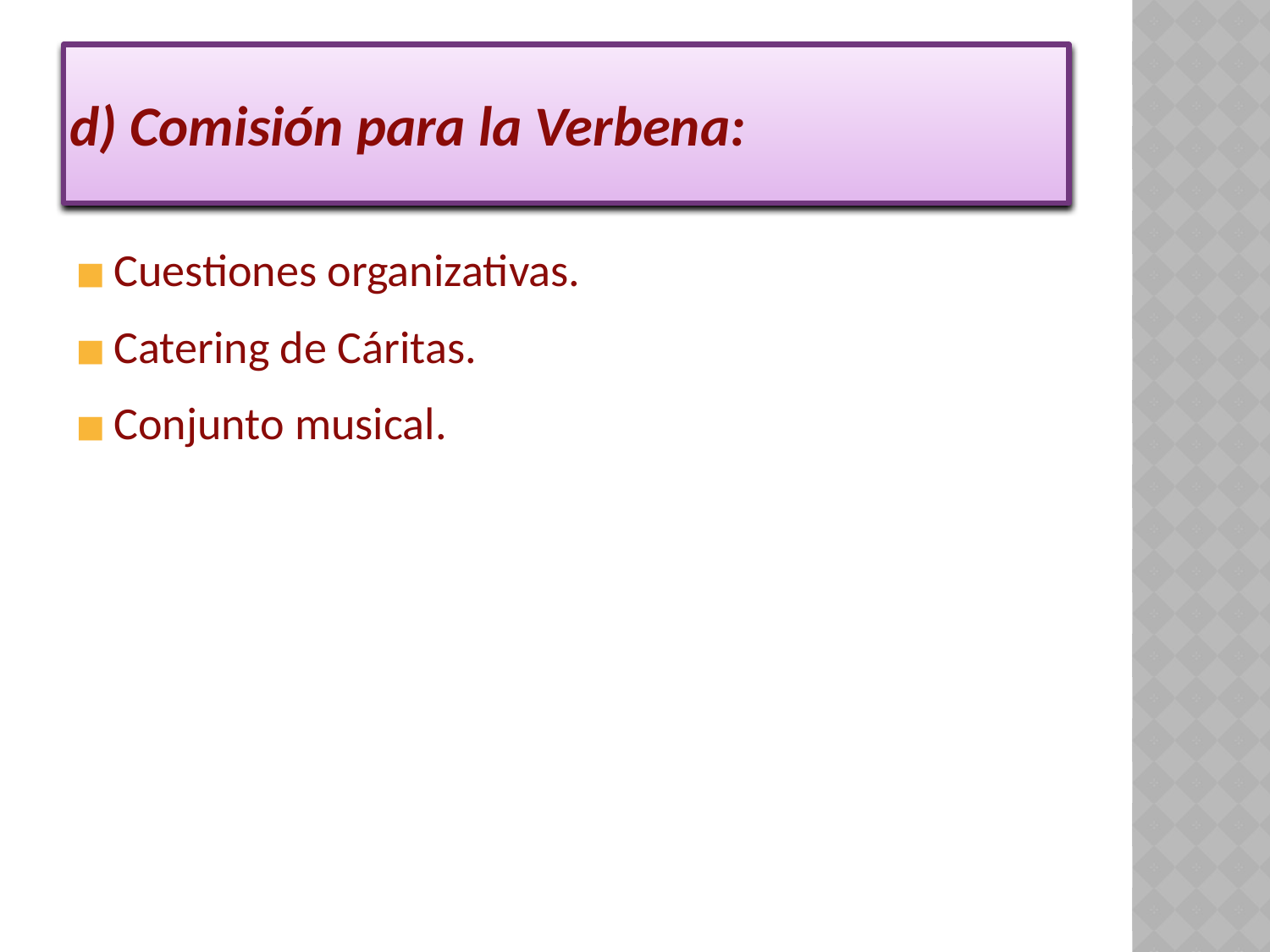

# d) Comisión para la Verbena:
Cuestiones organizativas.
Catering de Cáritas.
Conjunto musical.